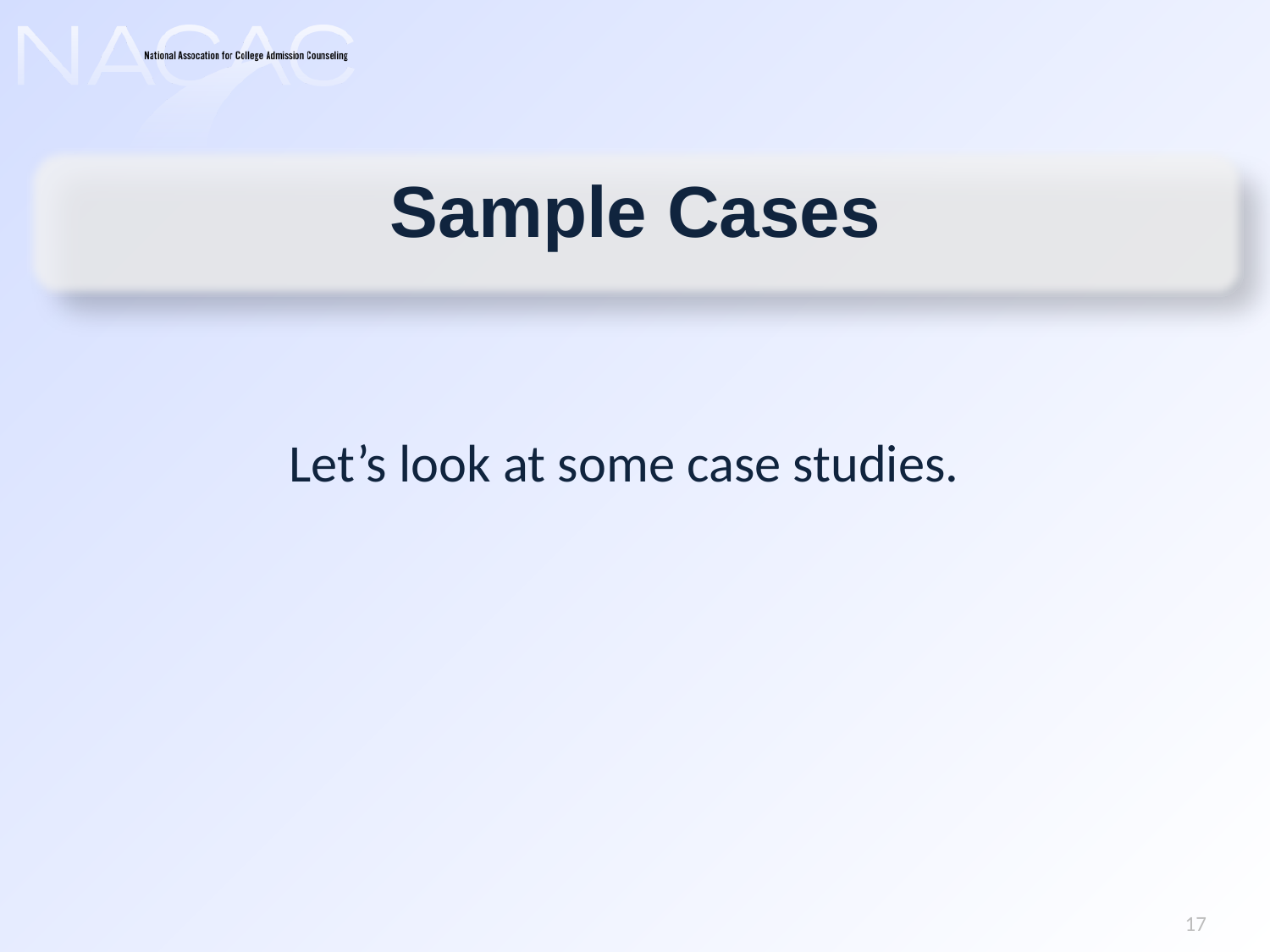

Sample Cases
Let’s look at some case studies.
17